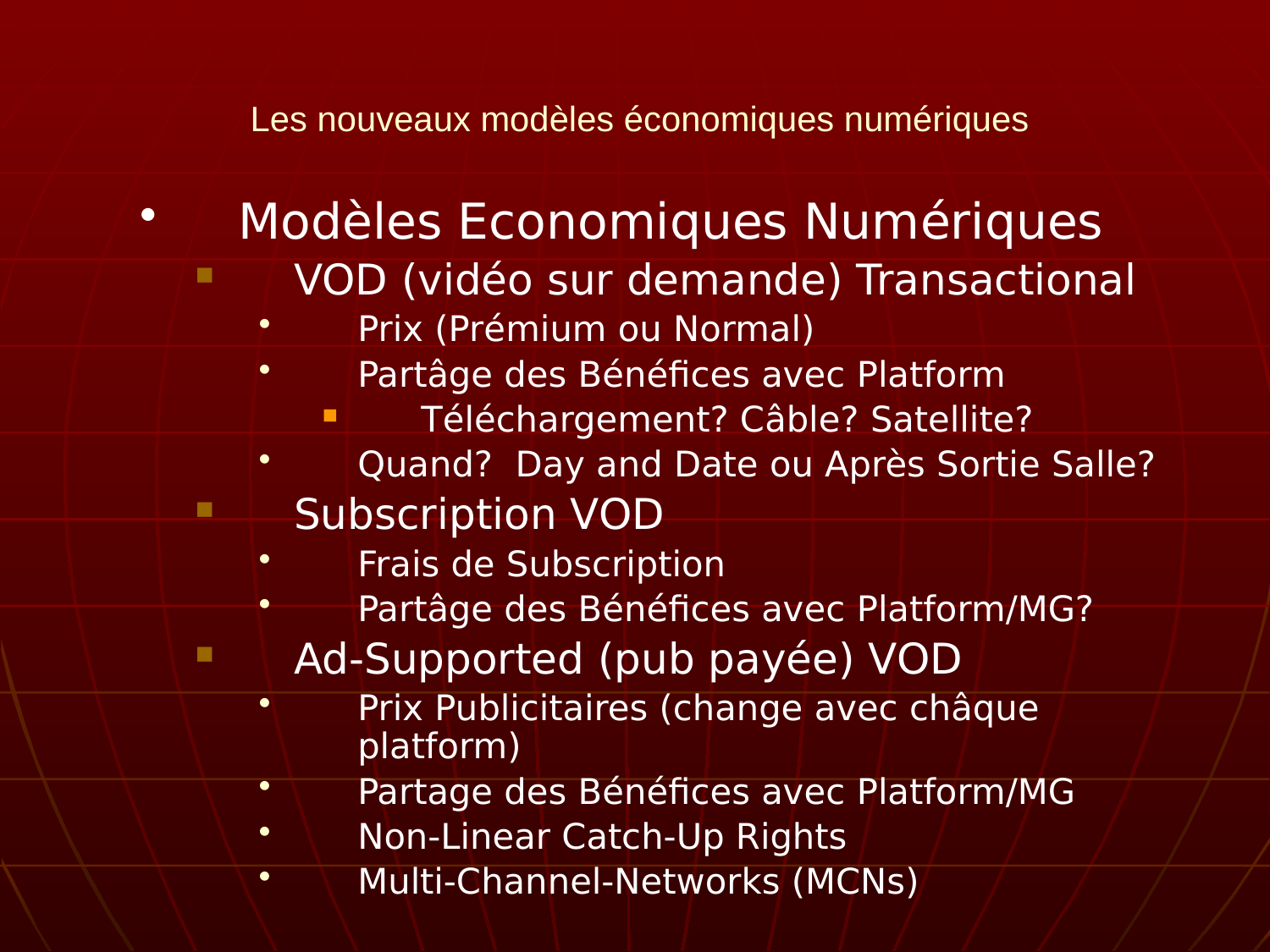

# Les nouveaux modèles économiques numériques
Modèles Economiques Numériques
VOD (vidéo sur demande) Transactional
Prix (Prémium ou Normal)
Partâge des Bénéfices avec Platform
Téléchargement? Câble? Satellite?
Quand?  Day and Date ou Après Sortie Salle?
Subscription VOD
Frais de Subscription
Partâge des Bénéfices avec Platform/MG?
Ad-Supported (pub payée) VOD
Prix Publicitaires (change avec châque platform)
Partage des Bénéfices avec Platform/MG
Non-Linear Catch-Up Rights
Multi-Channel-Networks (MCNs)